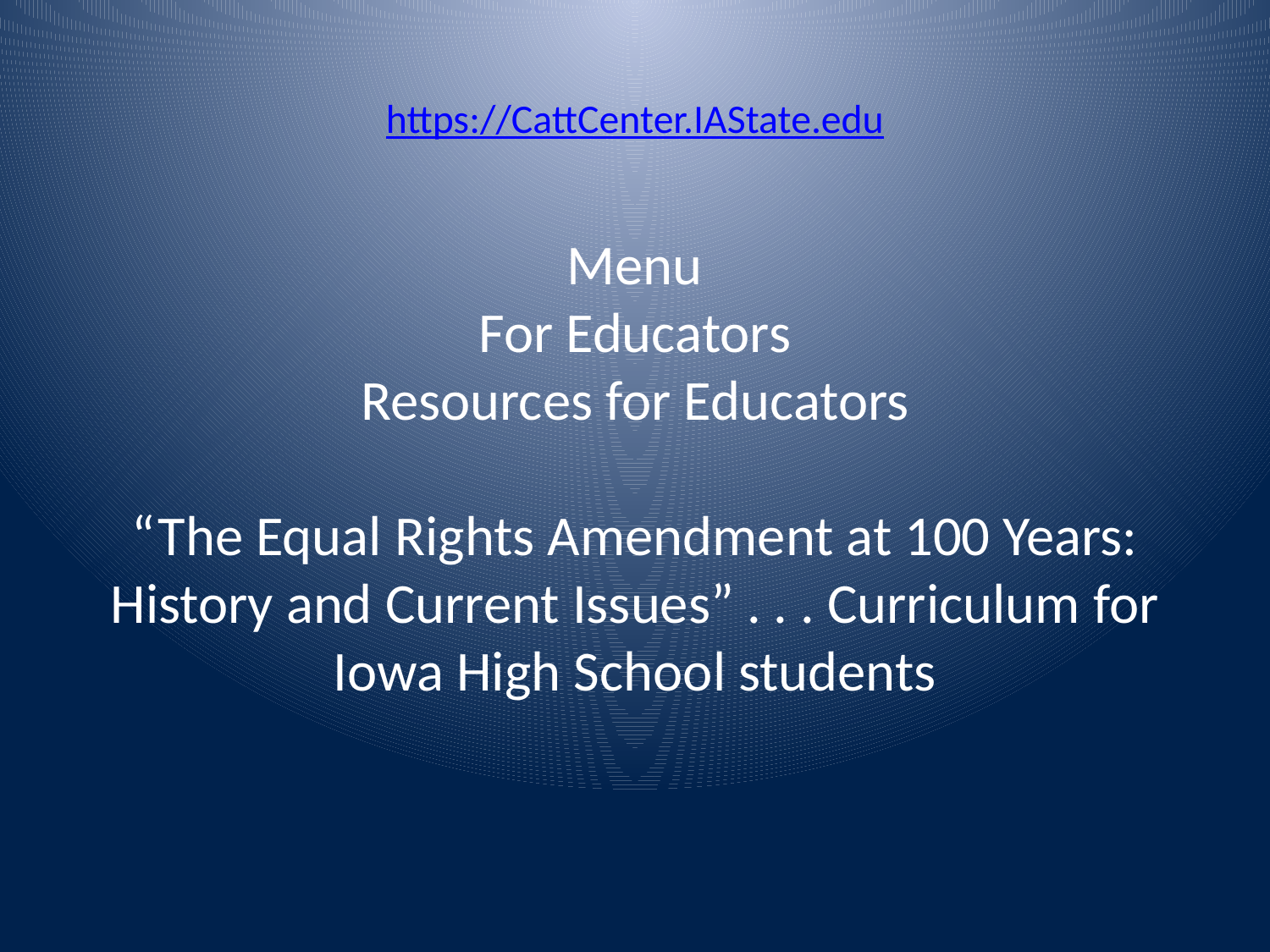

# https://CattCenter.IAState.edu
Menu
For Educators
Resources for Educators
“The Equal Rights Amendment at 100 Years: History and Current Issues” . . . Curriculum for Iowa High School students